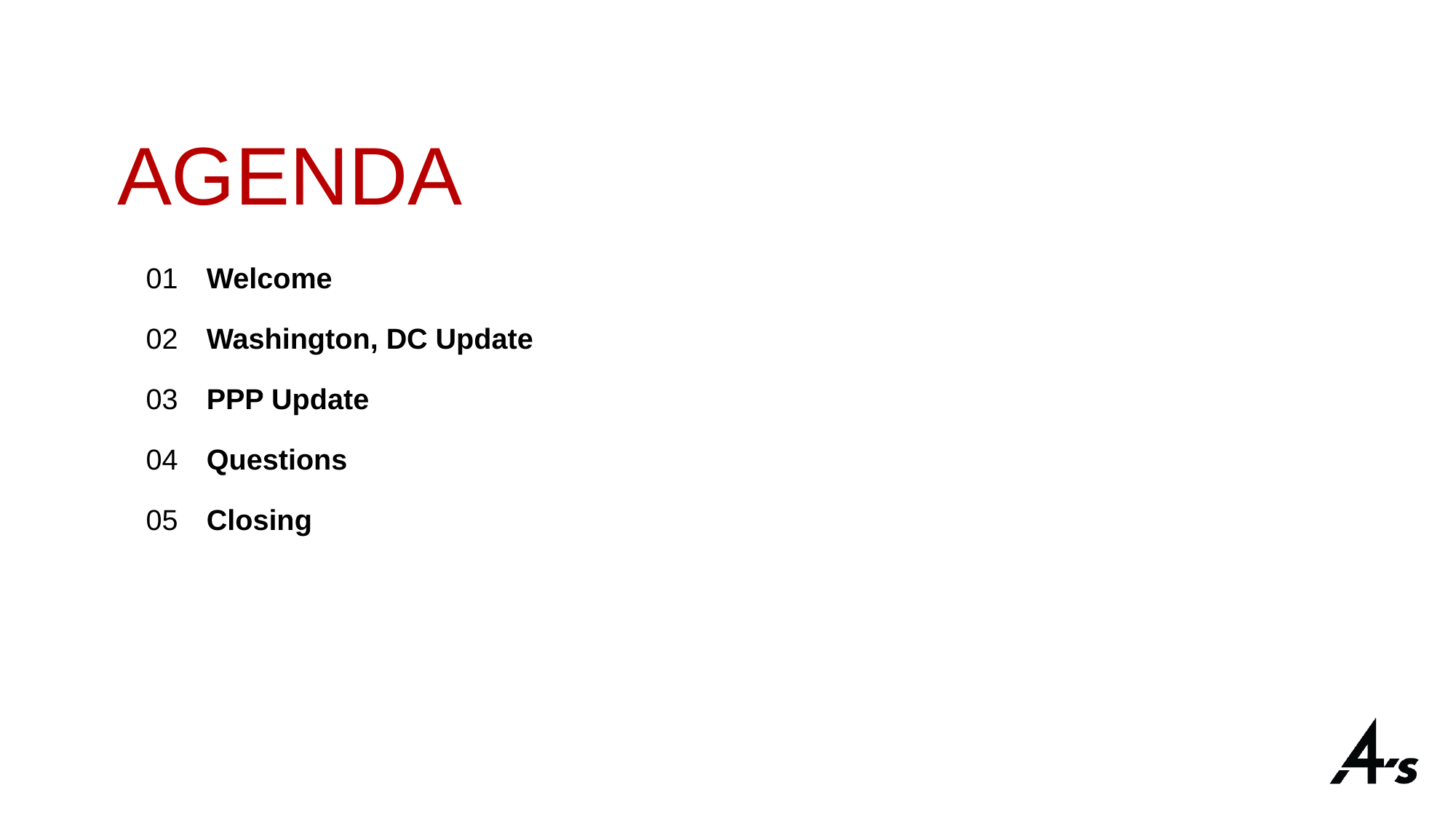

# AGENDA
| 01 | Welcome |
| --- | --- |
| 02 | Washington, DC Update |
| 03 | PPP Update |
| 04 | Questions |
| 05 | Closing |
|  |  |
|  |  |